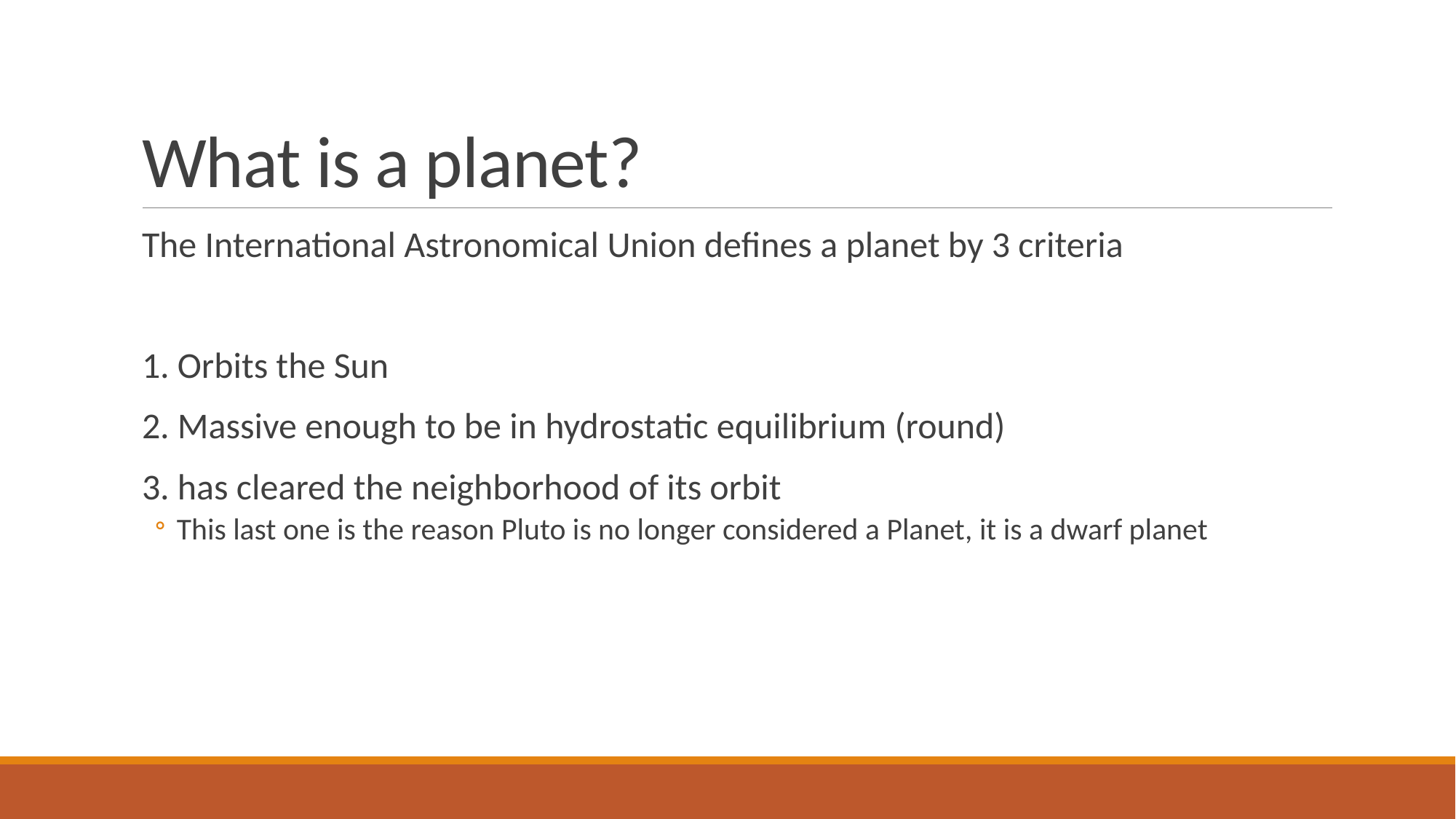

# What is a planet?
The International Astronomical Union defines a planet by 3 criteria

1. Orbits the Sun
2. Massive enough to be in hydrostatic equilibrium (round)
3. has cleared the neighborhood of its orbit
This last one is the reason Pluto is no longer considered a Planet, it is a dwarf planet